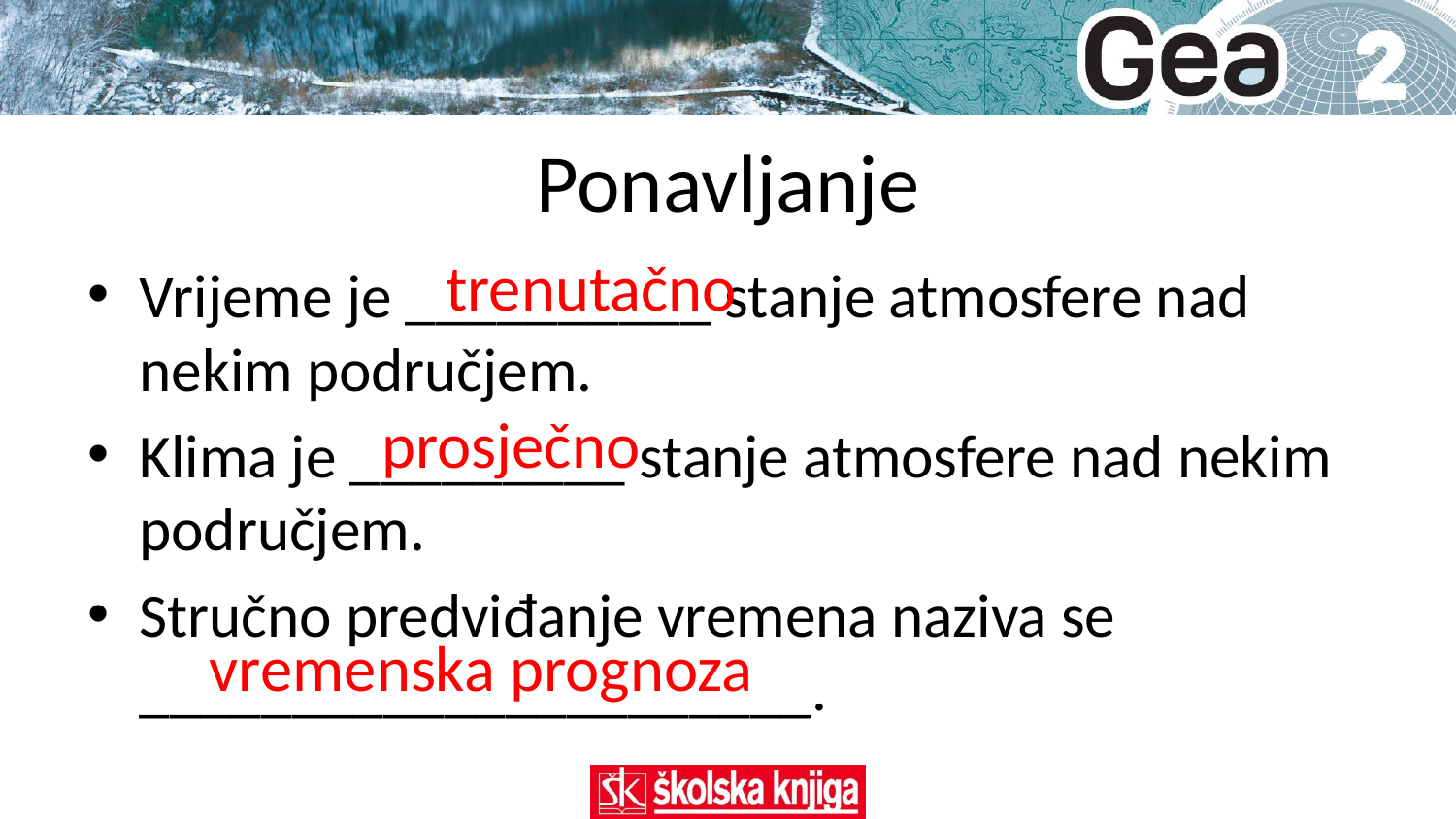

# Ponavljanje
Vrijeme je __________ stanje atmosfere nad nekim područjem.
Klima je _________ stanje atmosfere nad nekim područjem.
Stručno predviđanje vremena naziva se ______________________.

trenutačno
prosječno
vremenska prognoza